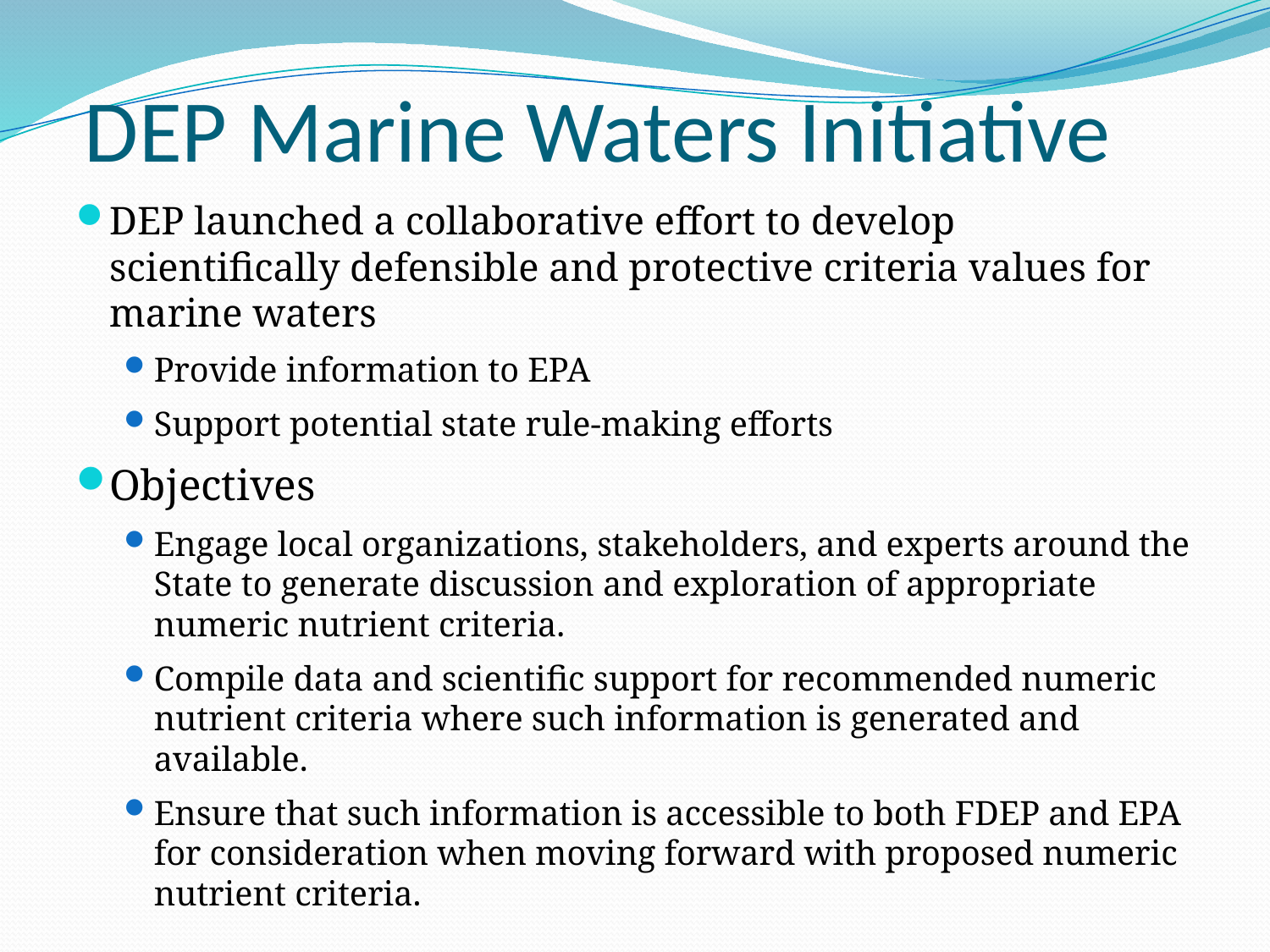

# DEP Marine Waters Initiative
DEP launched a collaborative effort to develop scientifically defensible and protective criteria values for marine waters
Provide information to EPA
Support potential state rule-making efforts
Objectives
Engage local organizations, stakeholders, and experts around the State to generate discussion and exploration of appropriate numeric nutrient criteria.
Compile data and scientific support for recommended numeric nutrient criteria where such information is generated and available.
Ensure that such information is accessible to both FDEP and EPA for consideration when moving forward with proposed numeric nutrient criteria.